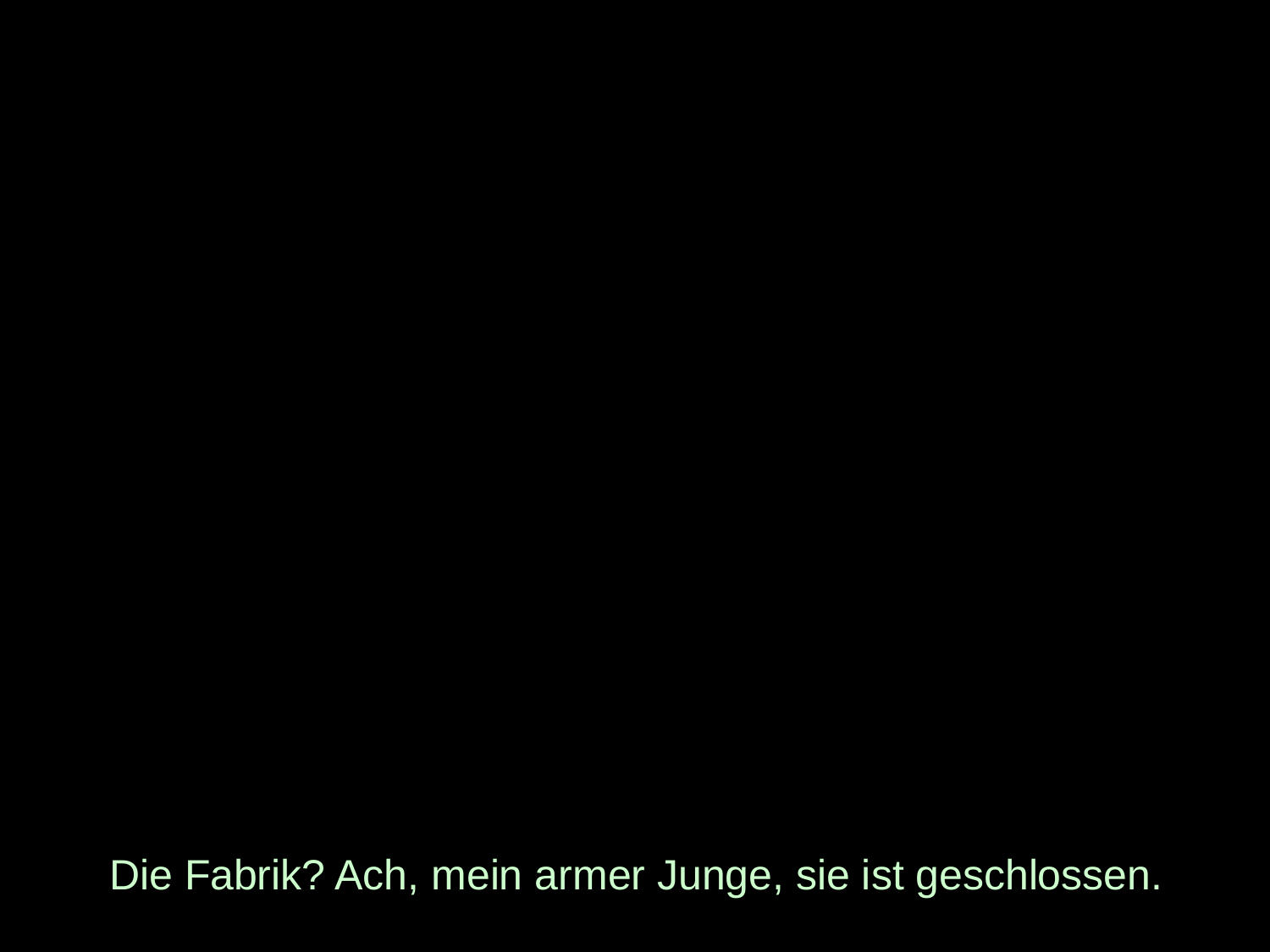

# Die Fabrik? Ach, mein armer Junge, sie ist geschlossen.